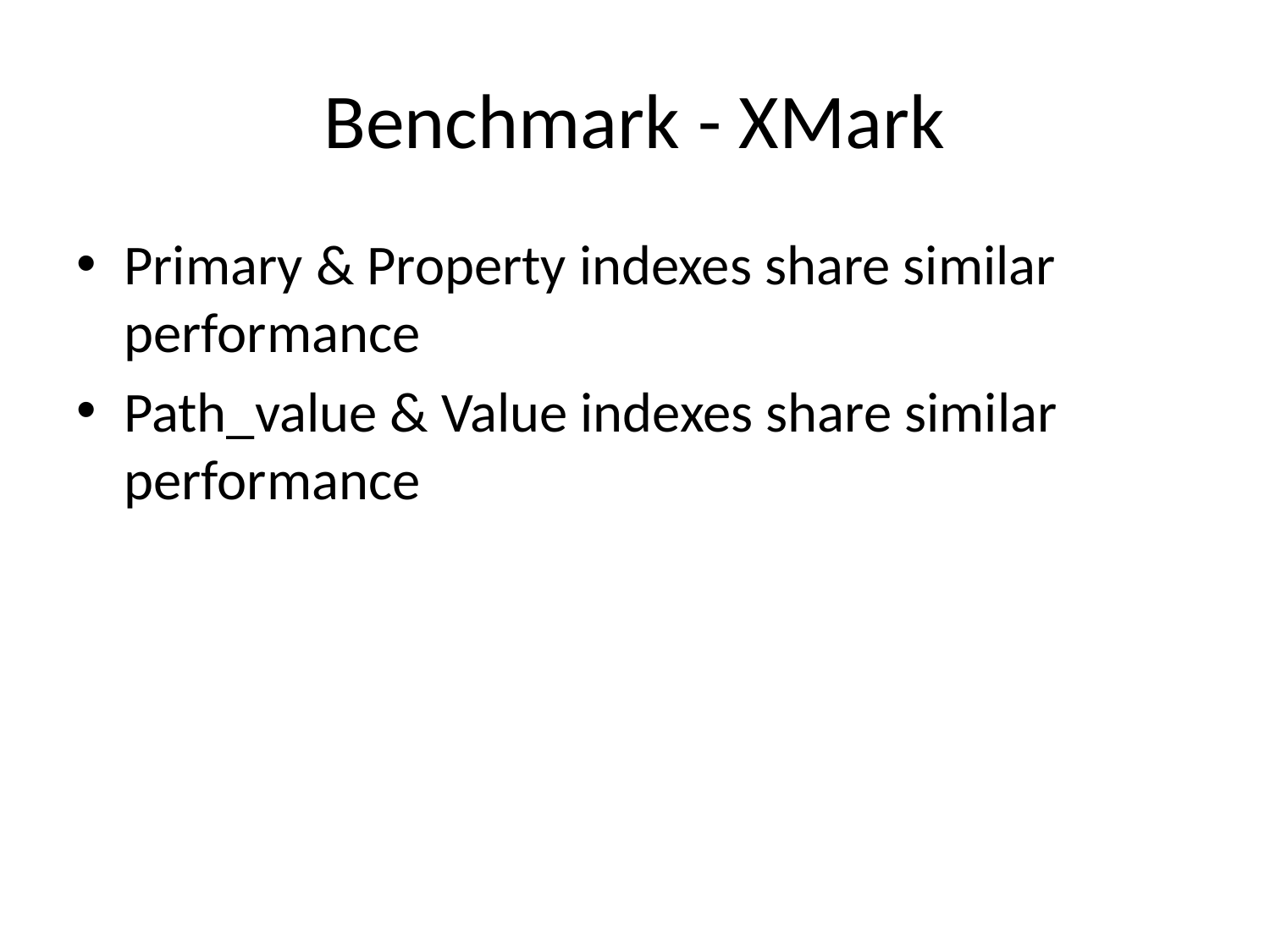

# Benchmark - XMark
Primary & Property indexes share similar performance
Path_value & Value indexes share similar performance